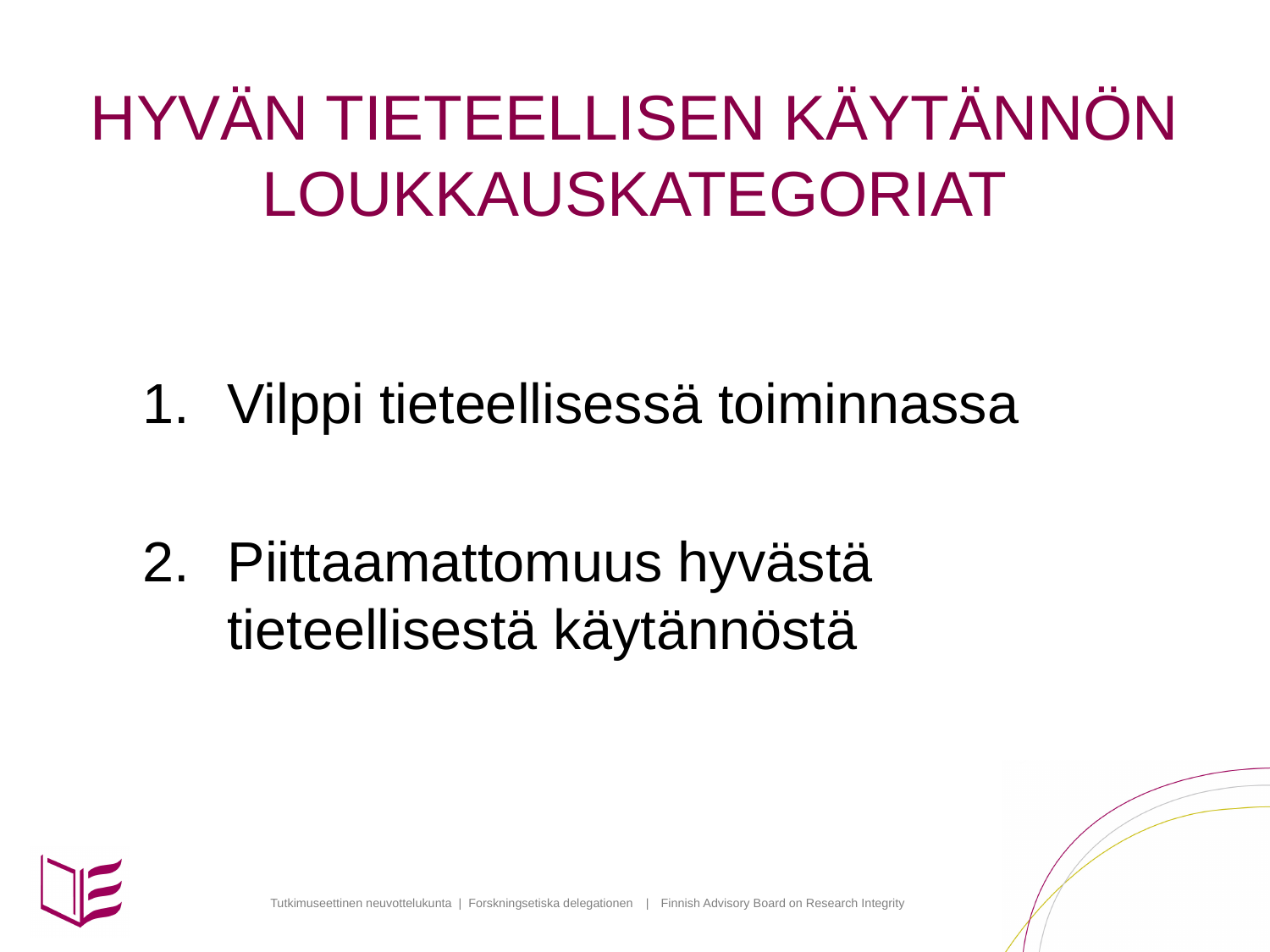

# HYVÄN TIETEELLISEN KÄYTÄNNÖN LOUKKAUSKATEGORIAT

Vilppi tieteellisessä toiminnassa

Piittaamattomuus hyvästä tieteellisestä käytännöstä